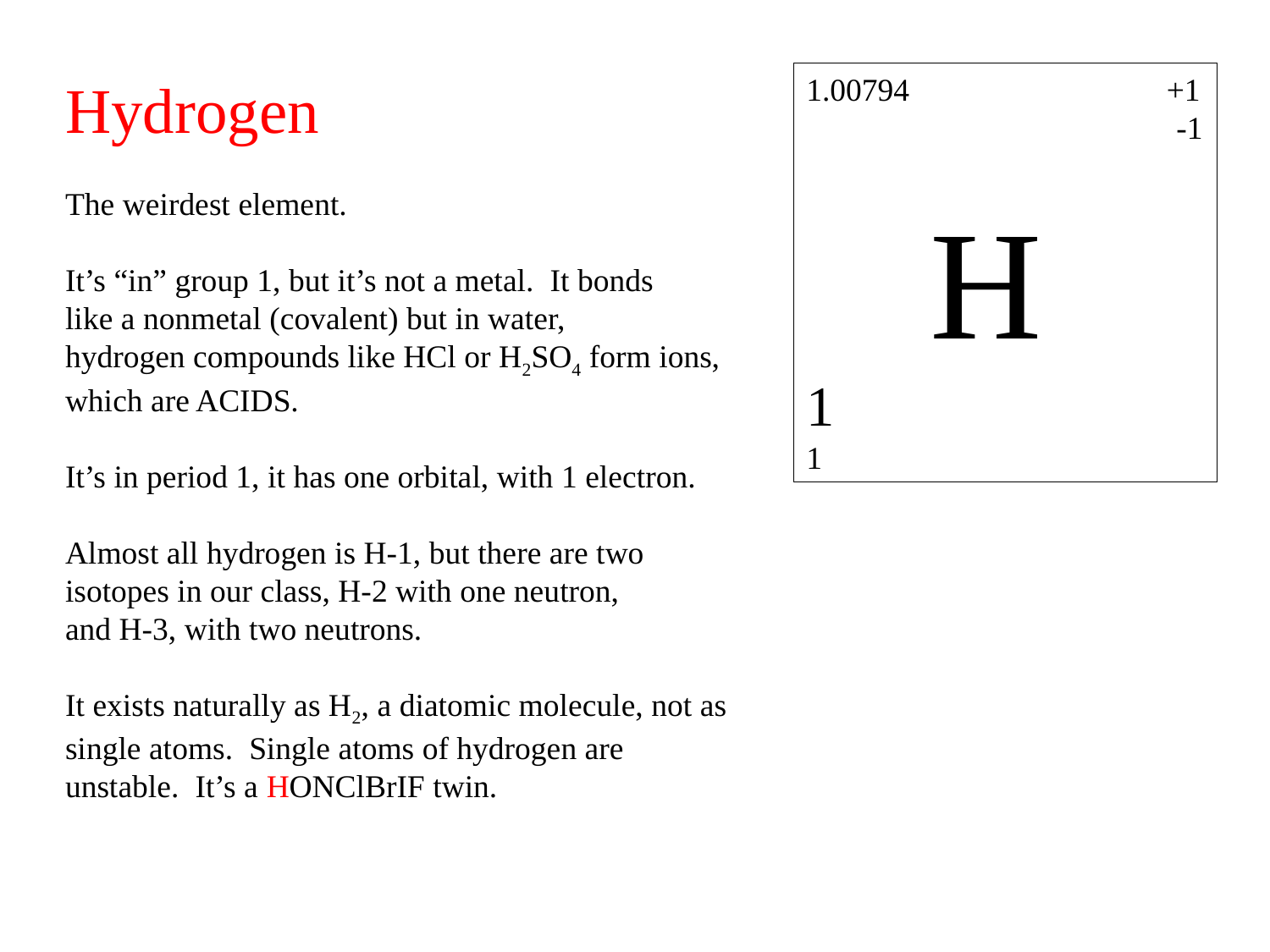

Hydrogen

The weirdest element.
It’s “in” group 1, but it’s not a metal.  It bonds
like a nonmetal (covalent) but in water,
hydrogen compounds like HCl or H2SO4 form ions, which are ACIDS.

It’s in period 1, it has one orbital, with 1 electron.

Almost all hydrogen is H-1, but there are two
isotopes in our class, H-2 with one neutron,
and H-3, with two neutrons.

It exists naturally as H2, a diatomic molecule, not as single atoms.  Single atoms of hydrogen are unstable.  It’s a HONClBrIF twin.
1.00794                                +1
                                              -1

H
1
1